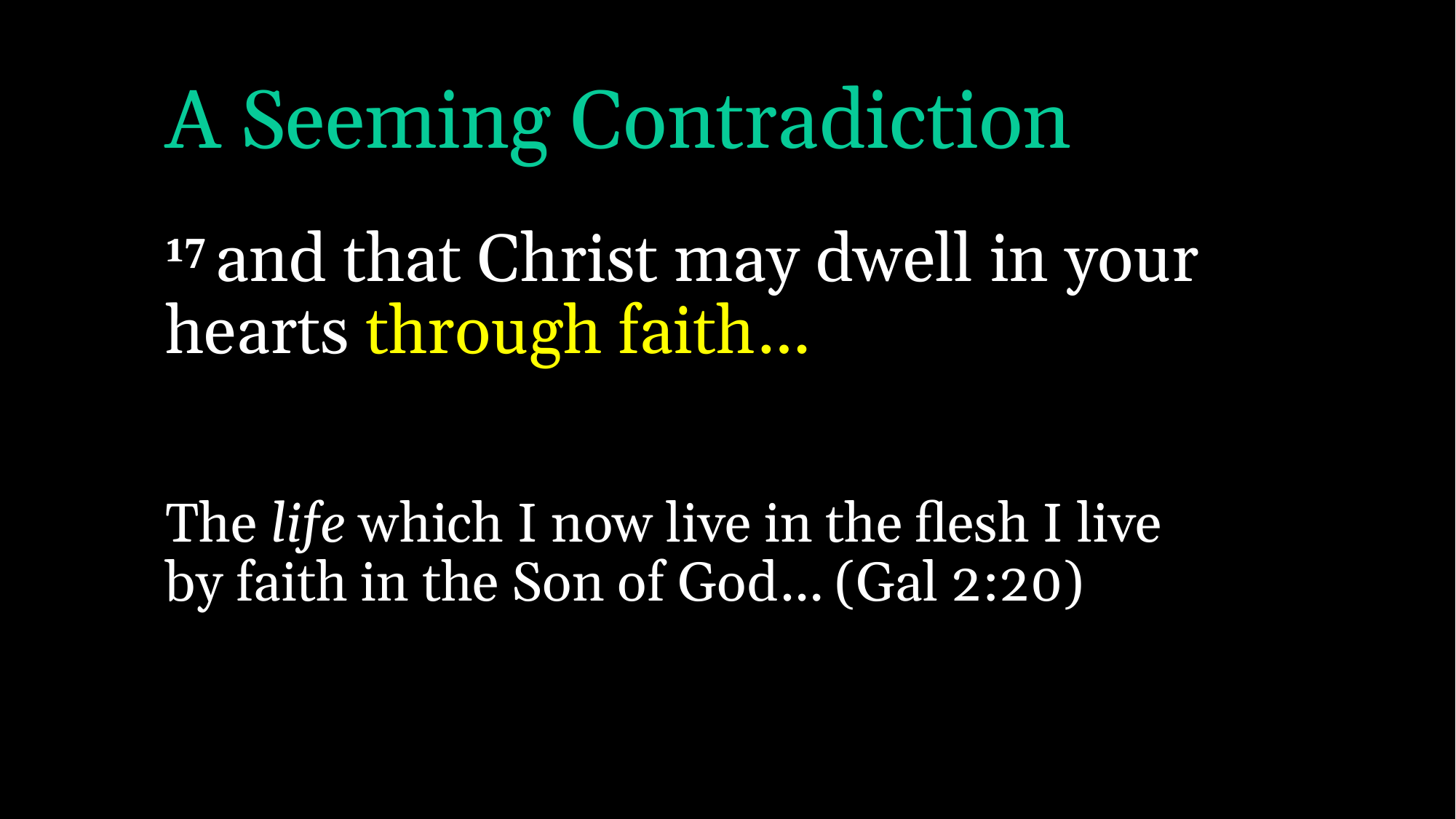

# A Seeming Contradiction
17 and that Christ may dwell in your hearts through faith…

The life which I now live in the flesh I live by faith in the Son of God… (Gal 2:20)